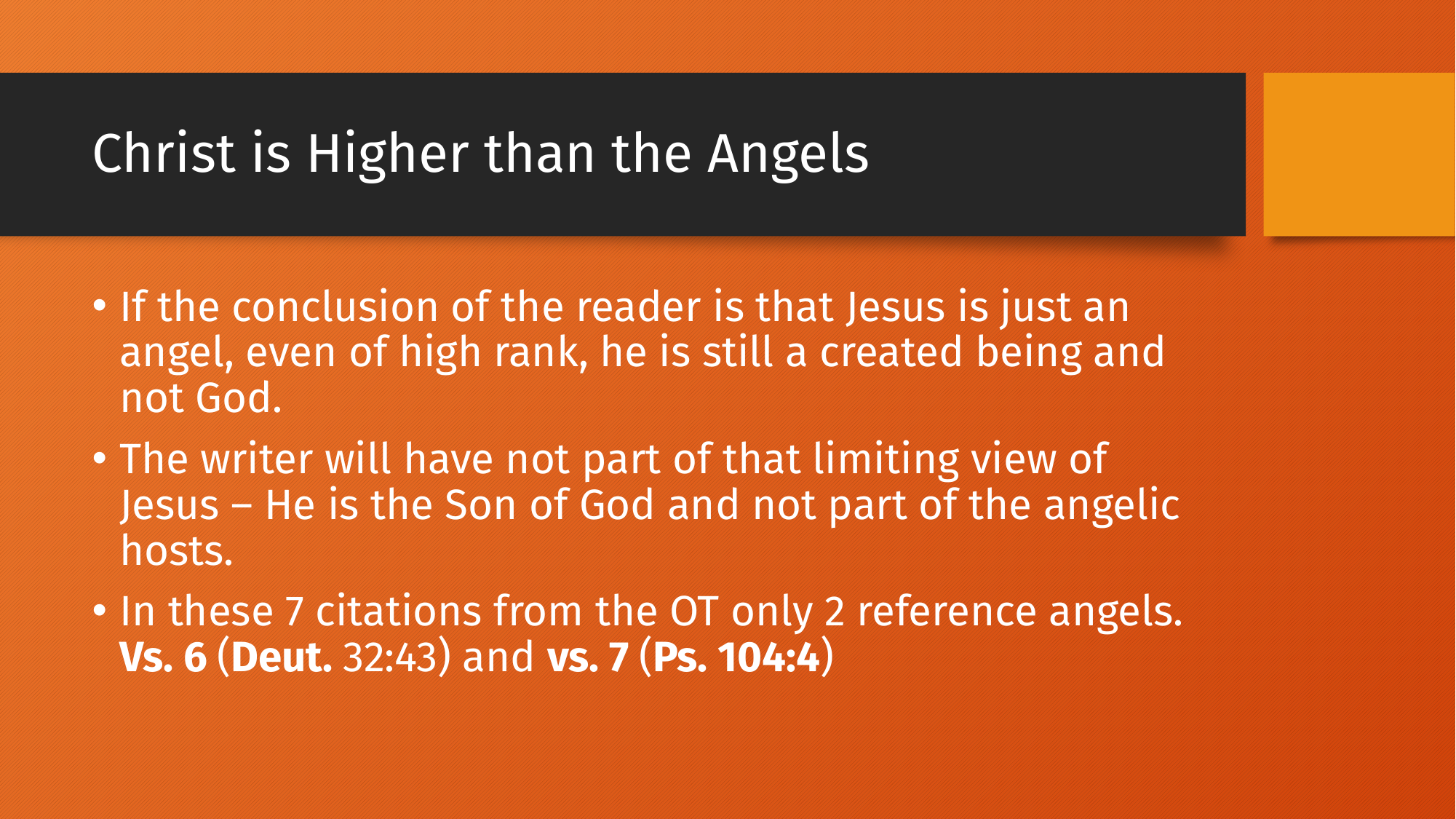

# Christ is Higher than the Angels
If the conclusion of the reader is that Jesus is just an angel, even of high rank, he is still a created being and not God.
The writer will have not part of that limiting view of Jesus – He is the Son of God and not part of the angelic hosts.
In these 7 citations from the OT only 2 reference angels. Vs. 6 (Deut. 32:43) and vs. 7 (Ps. 104:4)